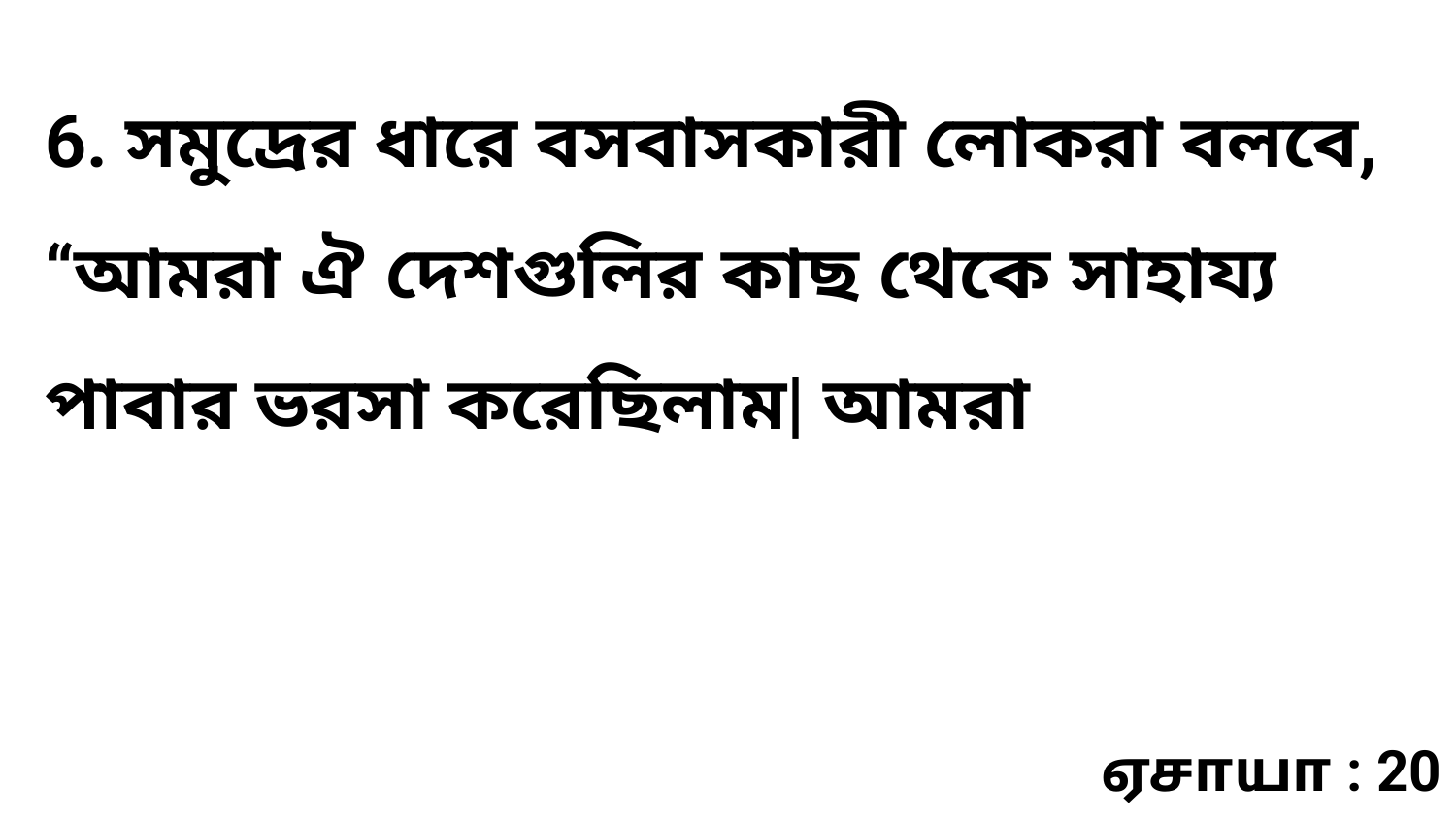

6. সমুদ্রের ধারে বসবাসকারী লোকরা বলবে, “আমরা ঐ দেশগুলির কাছ থেকে সাহায্য পাবার ভরসা করেছিলাম| আমরা
ஏசாயா : 20